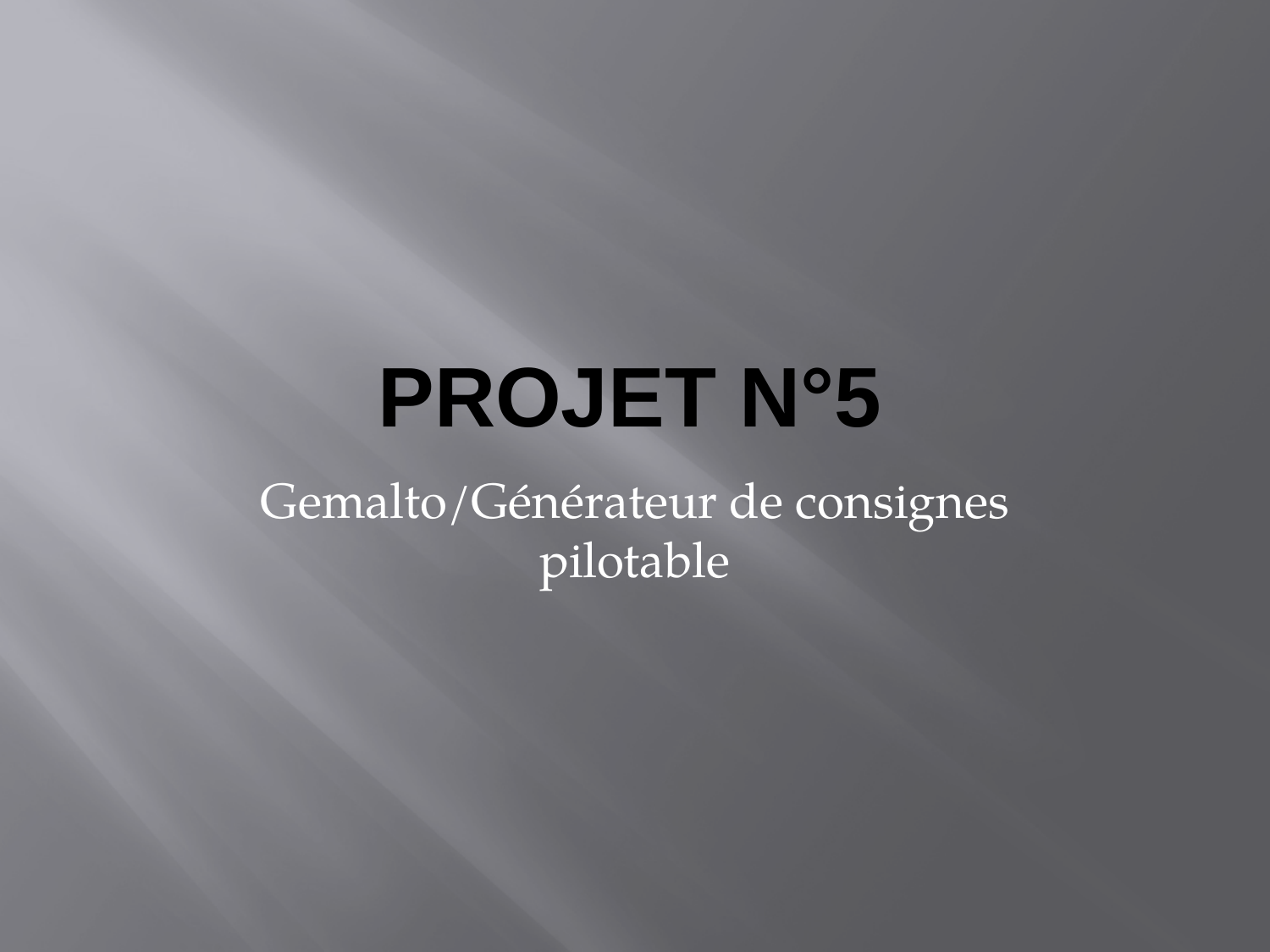

# Projet n°5
Gemalto/Générateur de consignes pilotable